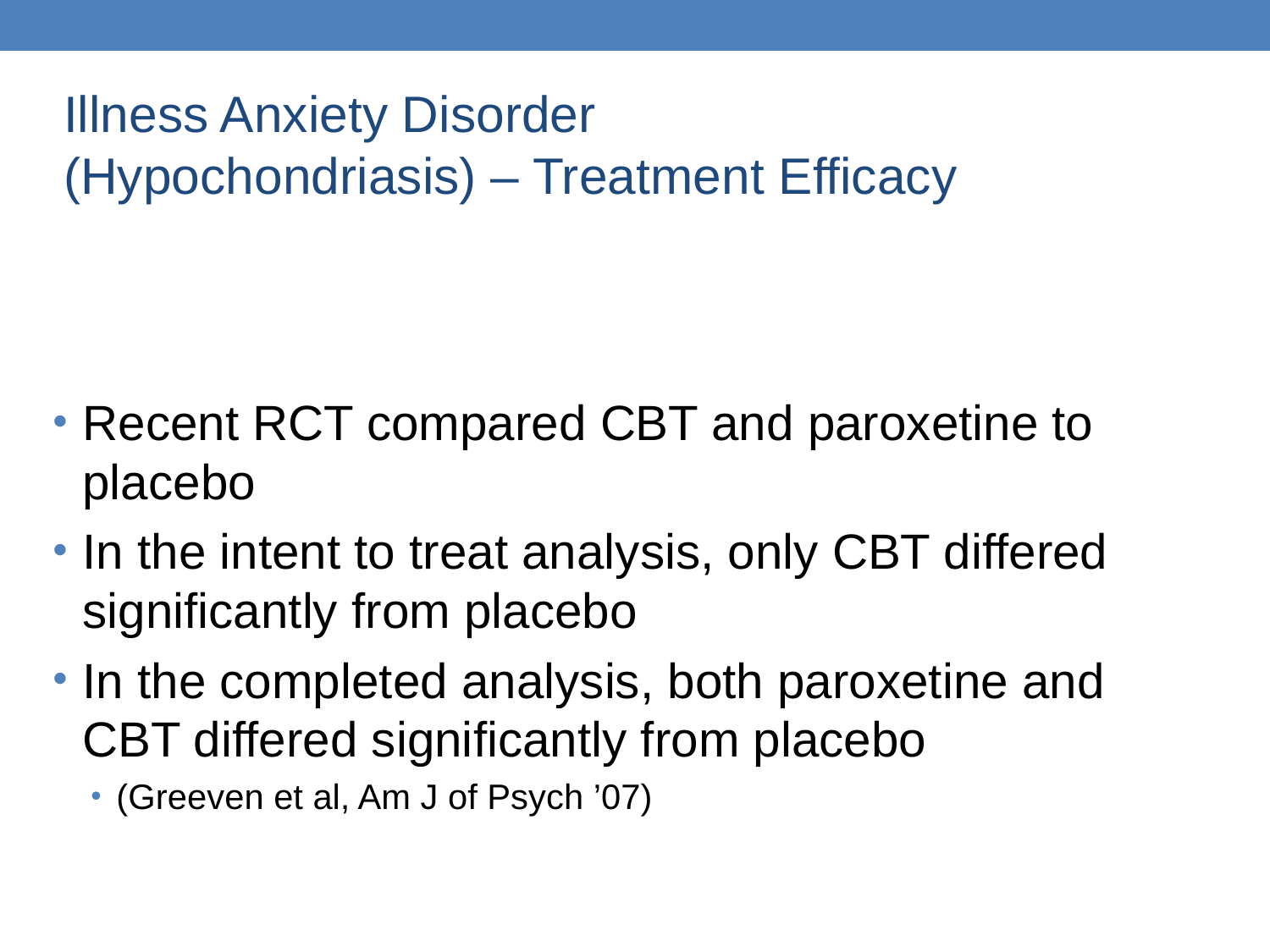

Illness Anxiety Disorder
(Hypochondriasis) – Treatment Efficacy
Recent RCT compared CBT and paroxetine to placebo
In the intent to treat analysis, only CBT differed significantly from placebo
In the completed analysis, both paroxetine and CBT differed significantly from placebo
(Greeven et al, Am J of Psych ’07)